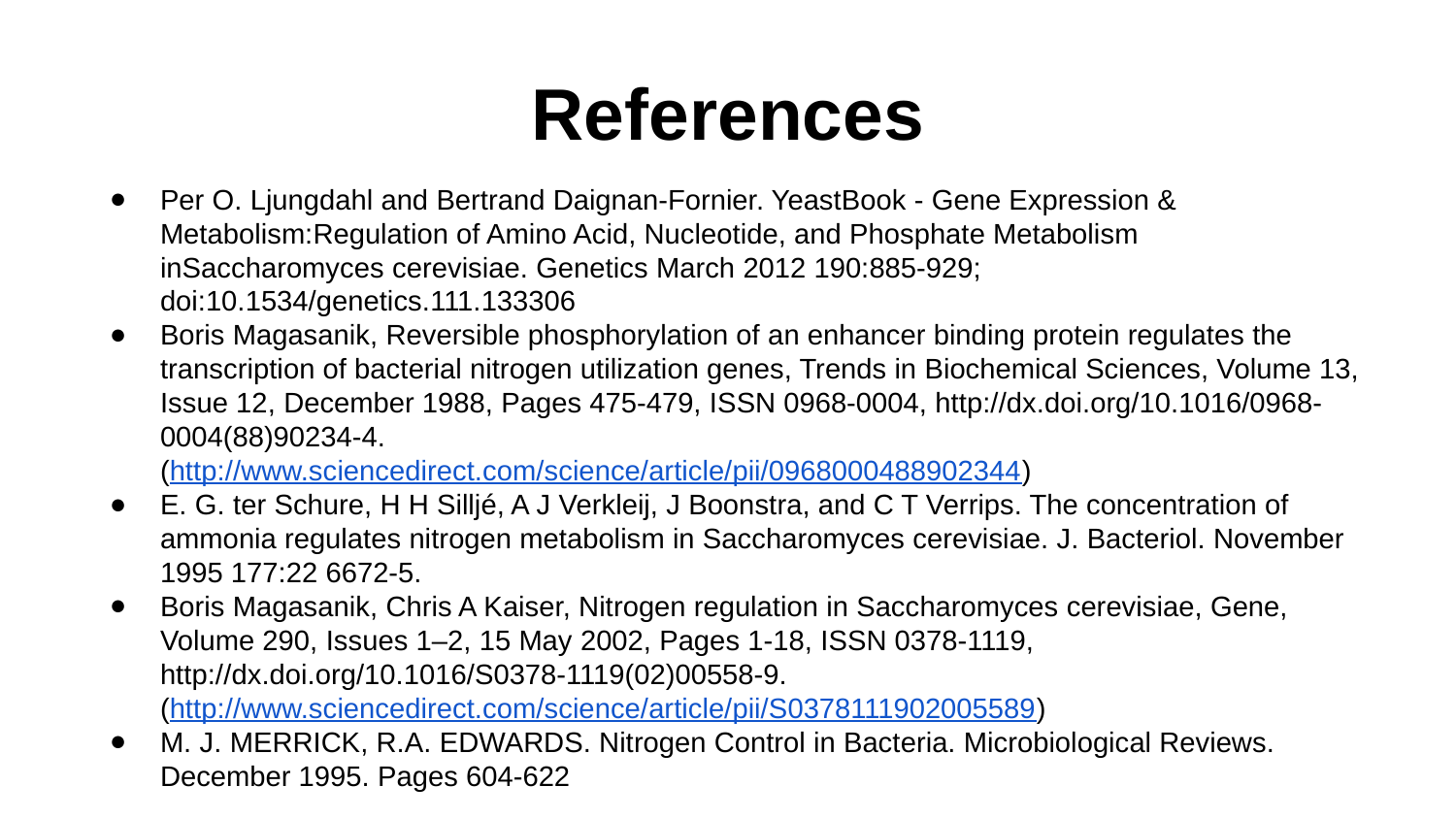

# References
Per O. Ljungdahl and Bertrand Daignan-Fornier. YeastBook - Gene Expression & Metabolism:Regulation of Amino Acid, Nucleotide, and Phosphate Metabolism inSaccharomyces cerevisiae. Genetics March 2012 190:885-929; doi:10.1534/genetics.111.133306
Boris Magasanik, Reversible phosphorylation of an enhancer binding protein regulates the transcription of bacterial nitrogen utilization genes, Trends in Biochemical Sciences, Volume 13, Issue 12, December 1988, Pages 475-479, ISSN 0968-0004, http://dx.doi.org/10.1016/0968-0004(88)90234-4.
(http://www.sciencedirect.com/science/article/pii/0968000488902344)
E. G. ter Schure, H H Silljé, A J Verkleij, J Boonstra, and C T Verrips. The concentration of ammonia regulates nitrogen metabolism in Saccharomyces cerevisiae. J. Bacteriol. November 1995 177:22 6672-5.
Boris Magasanik, Chris A Kaiser, Nitrogen regulation in Saccharomyces cerevisiae, Gene, Volume 290, Issues 1–2, 15 May 2002, Pages 1-18, ISSN 0378-1119, http://dx.doi.org/10.1016/S0378-1119(02)00558-9.
(http://www.sciencedirect.com/science/article/pii/S0378111902005589)
M. J. MERRICK, R.A. EDWARDS. Nitrogen Control in Bacteria. Microbiological Reviews.  December 1995. Pages 604-622